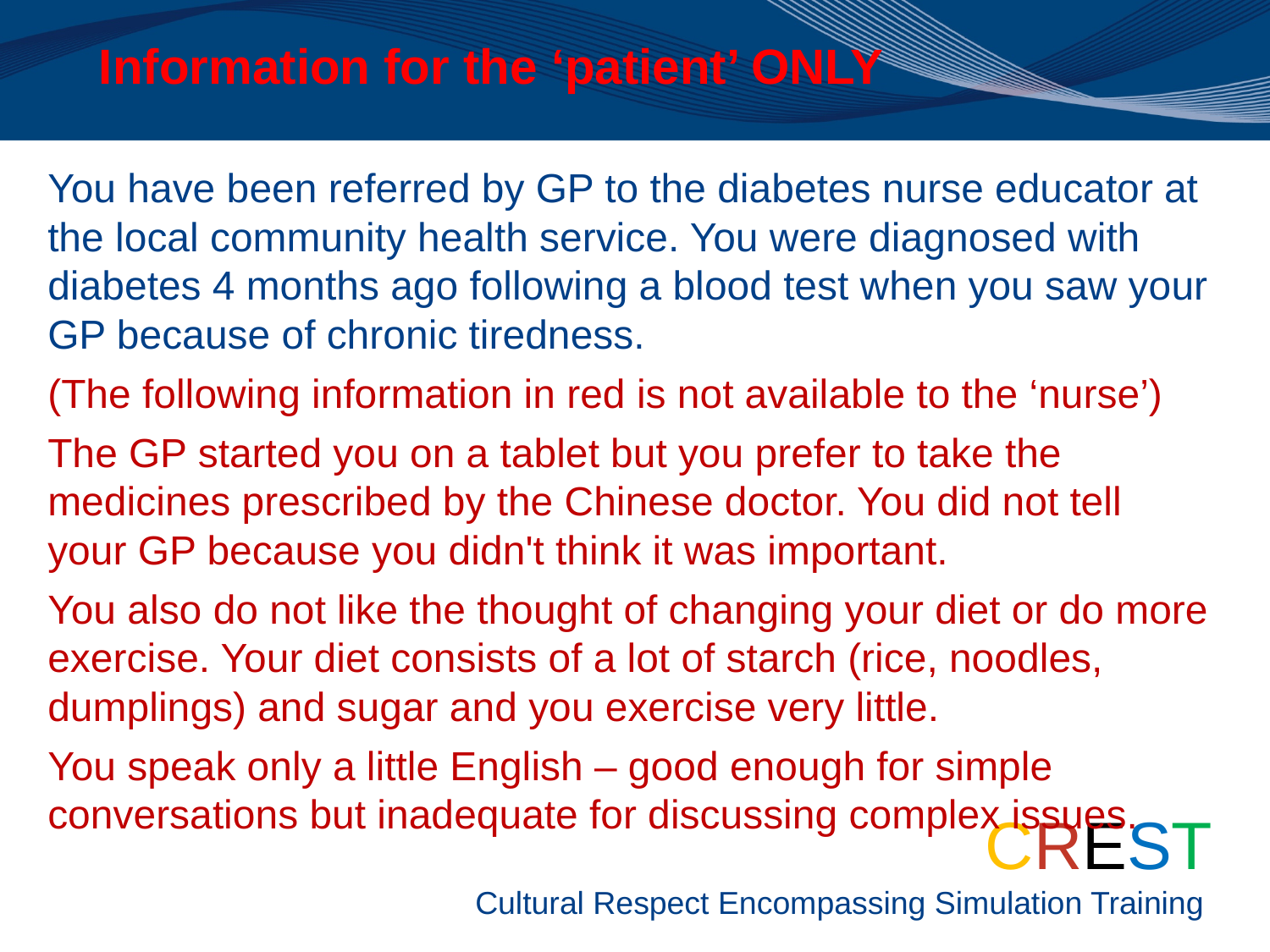

# Information for the ‘patient’ ONLY
You have been referred by GP to the diabetes nurse educator at the local community health service. You were diagnosed with diabetes 4 months ago following a blood test when you saw your GP because of chronic tiredness.
(The following information in red is not available to the ‘nurse’)
The GP started you on a tablet but you prefer to take the medicines prescribed by the Chinese doctor. You did not tell your GP because you didn't think it was important.
You also do not like the thought of changing your diet or do more exercise. Your diet consists of a lot of starch (rice, noodles, dumplings) and sugar and you exercise very little.
You speak only a little English – good enough for simple conversations but inadequate for discussing complex issues.